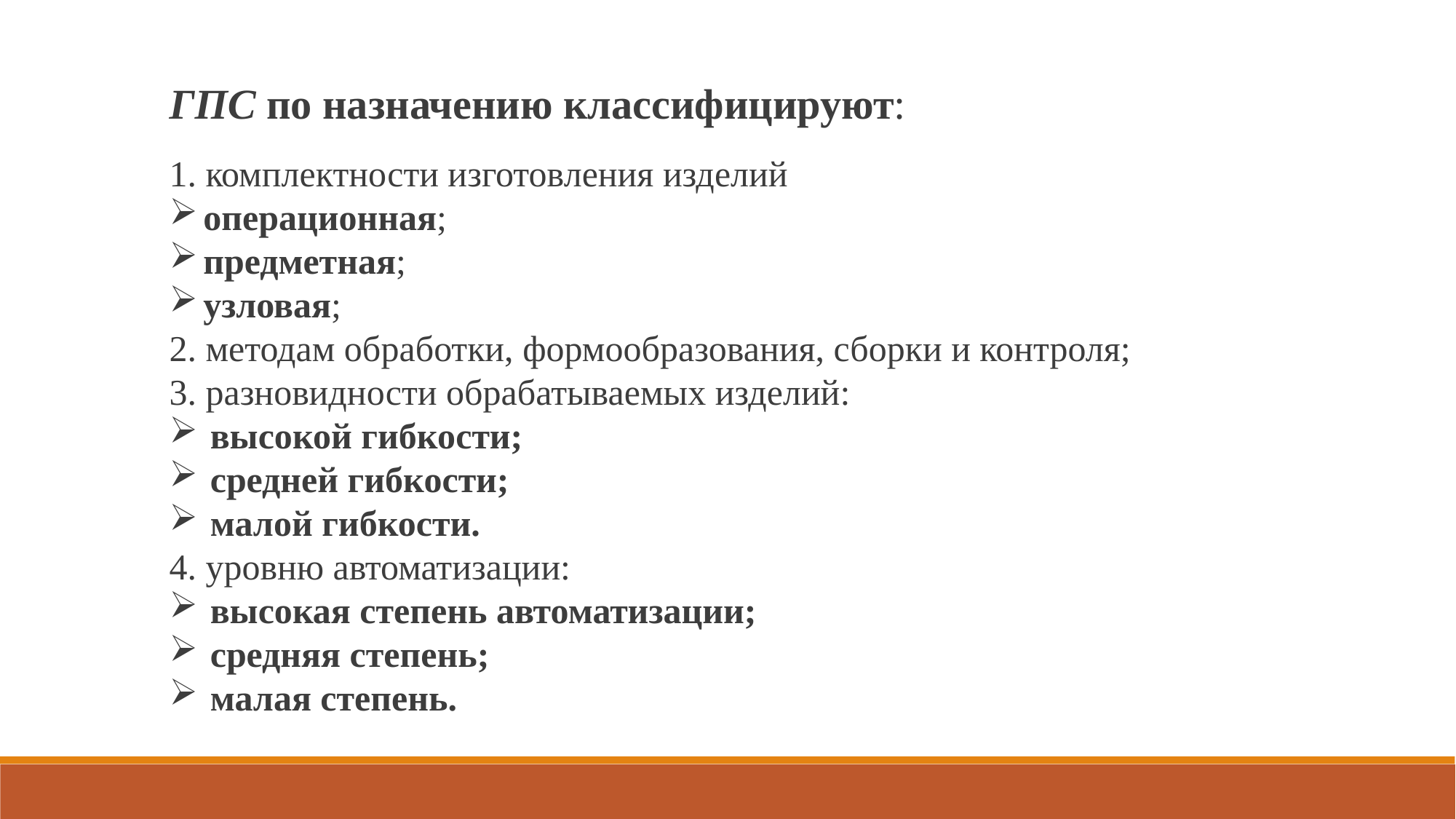

ГПС по назначению классифицируют:
1. комплектности изготовления изделий
операционная;
предметная;
узловая;
2. методам обработки, формообразования, сборки и контроля;
3. разновидности обрабатываемых изделий:
высокой гибкости;
средней гибкости;
малой гибкости.
4. уровню автоматизации:
высокая степень автоматизации;
средняя степень;
малая степень.